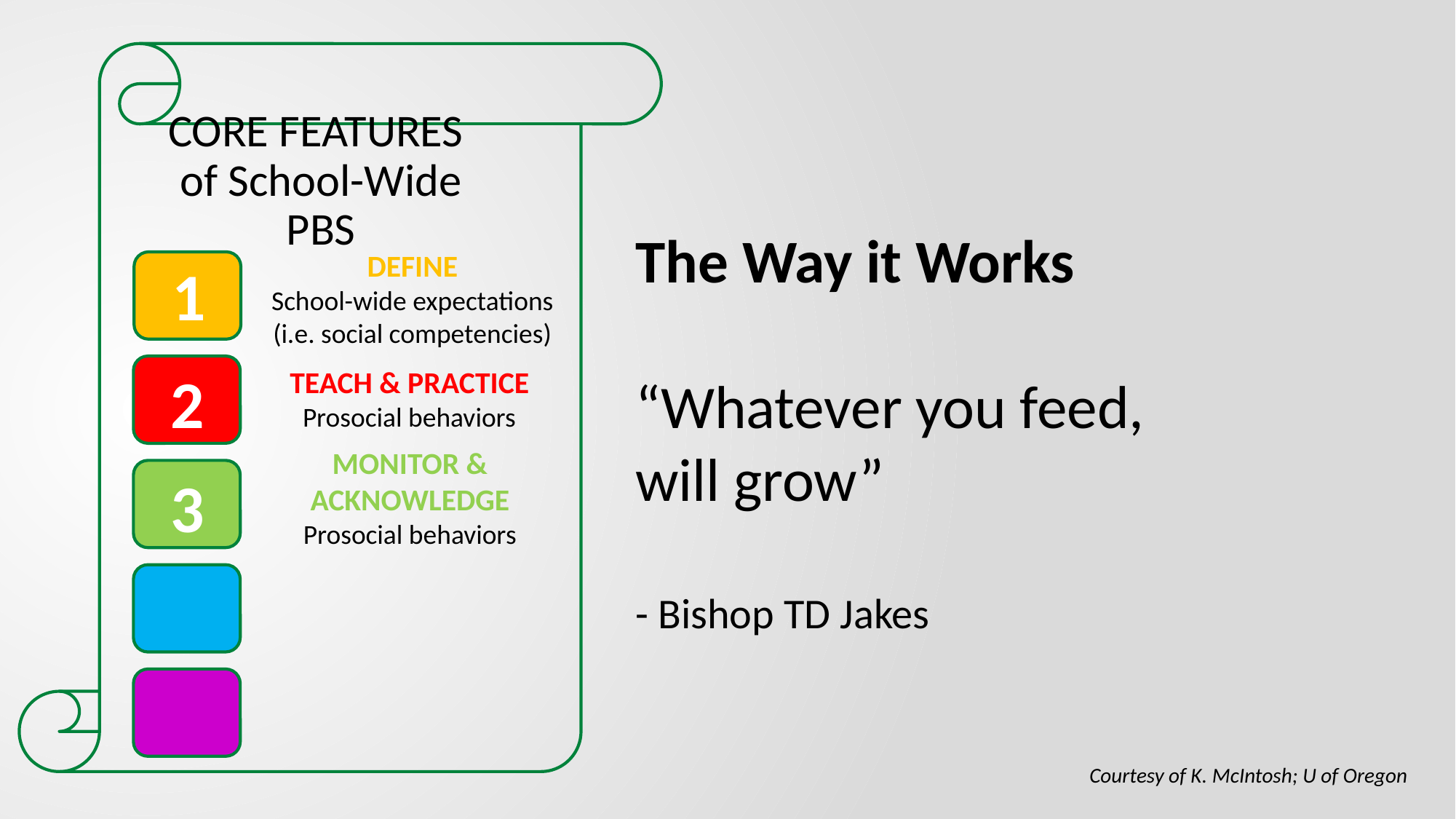

CORE FEATURES
of School-Wide PBS
The Way it Works

“Whatever you feed, will grow”

- Bishop TD Jakes
DEFINE
School-wide expectations (i.e. social competencies)
1

2

TEACH & PRACTICE
Prosocial behaviors

MONITOR & ACKNOWLEDGE
Prosocial behaviors
3

Courtesy of K. McIntosh; U of Oregon